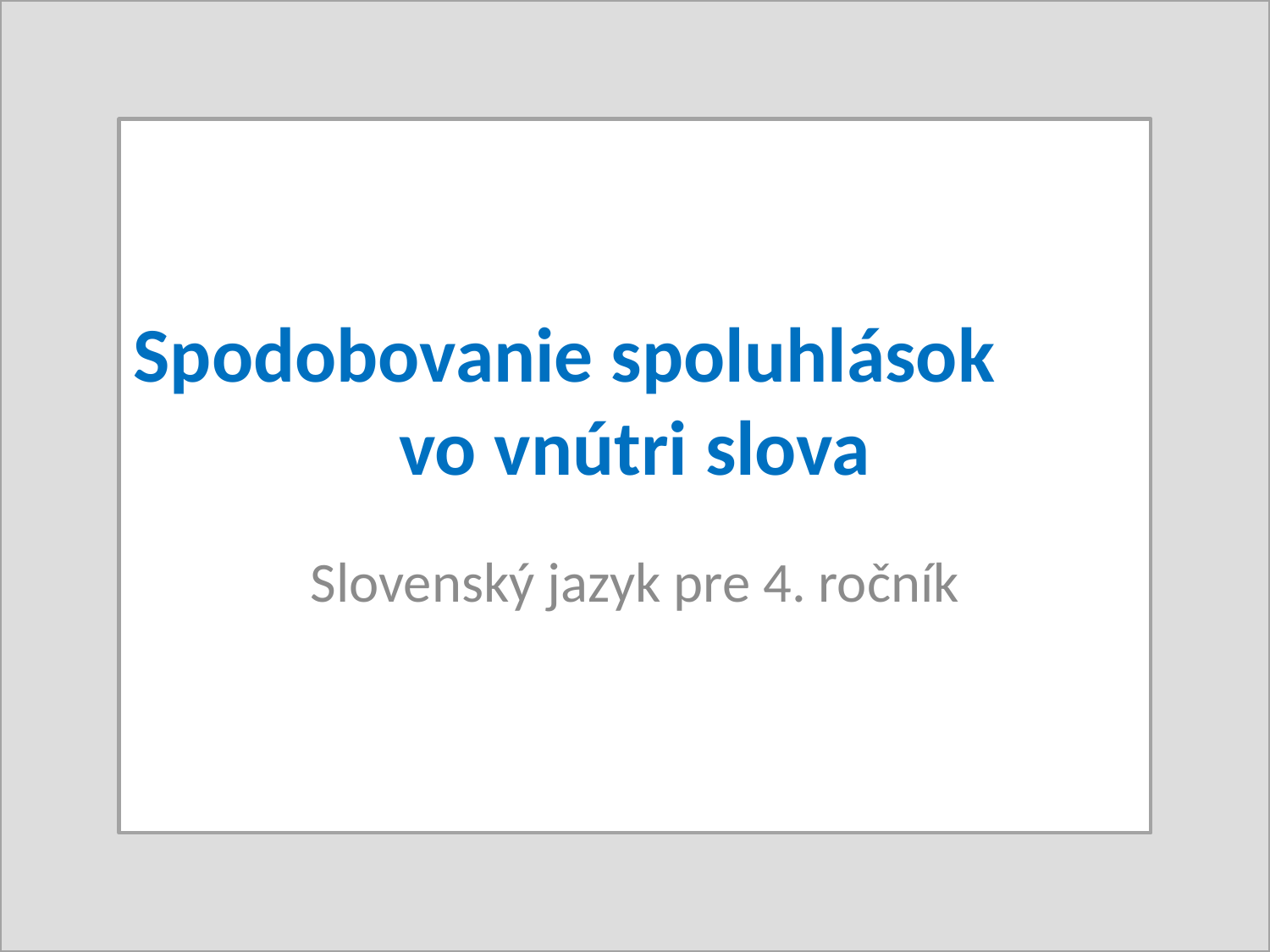

# Spodobovanie spoluhlások         vo vnútri slova
Slovenský jazyk pre 4. ročník